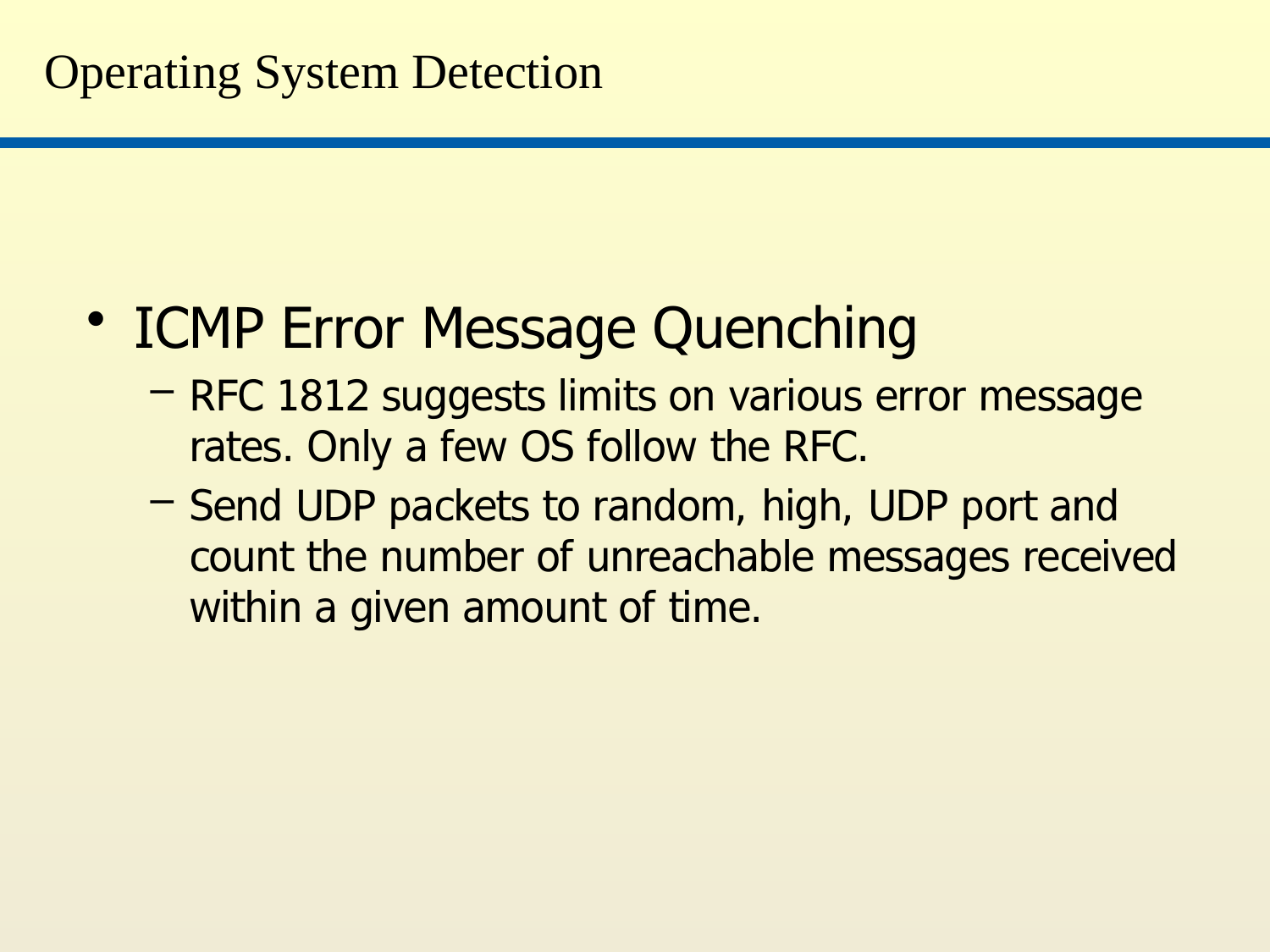

# Operating System Detection
ICMP Error Message Quenching
RFC 1812 suggests limits on various error message rates. Only a few OS follow the RFC.
Send UDP packets to random, high, UDP port and count the number of unreachable messages received within a given amount of time.